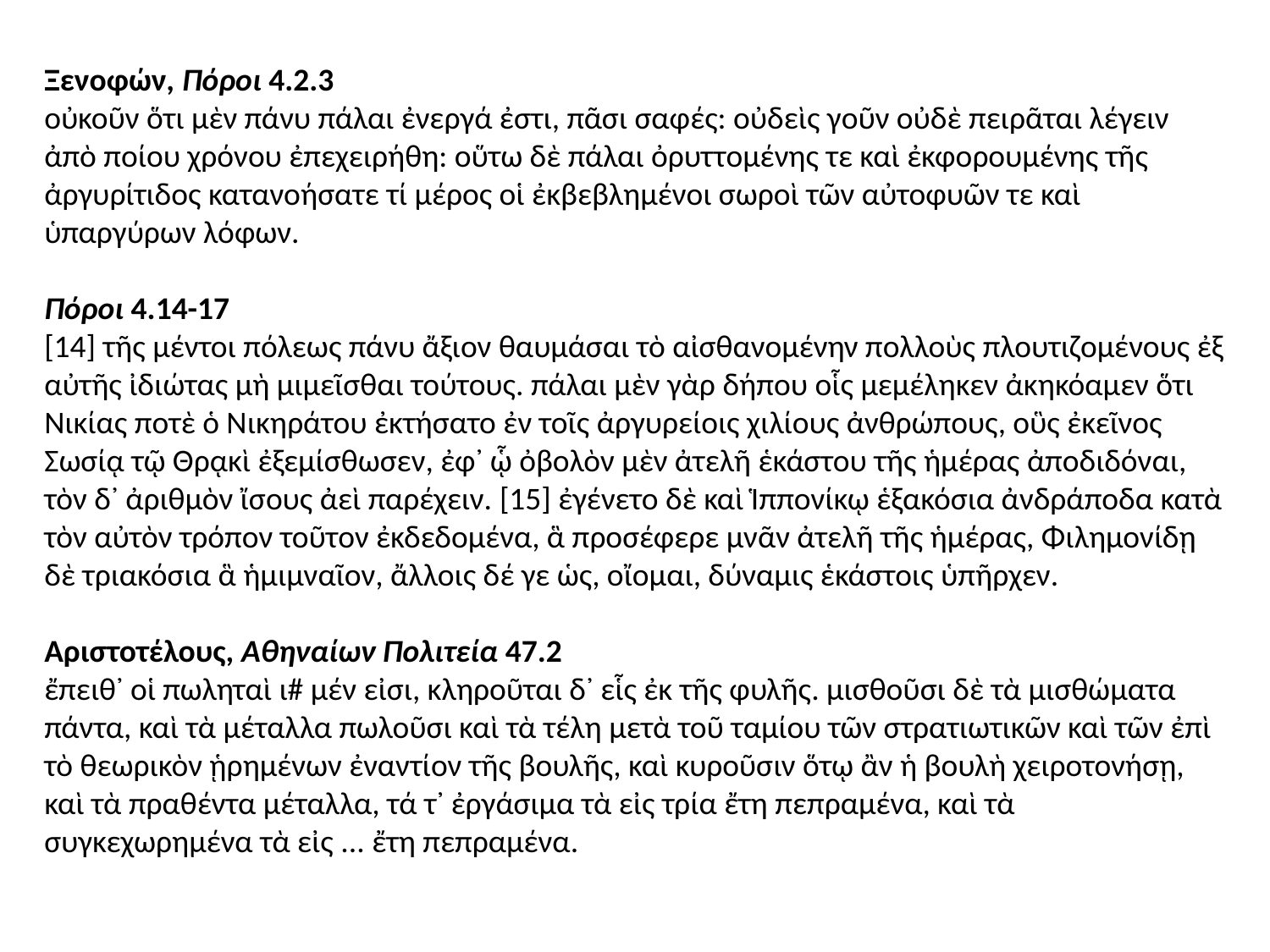

Ξενοφών, Πόροι 4.2.3
οὐκοῦν ὅτι μὲν πάνυ πάλαι ἐνεργά ἐστι, πᾶσι σαφές: οὐδεὶς γοῦν οὐδὲ πειρᾶται λέγειν ἀπὸ ποίου χρόνου ἐπεχειρήθη: οὕτω δὲ πάλαι ὀρυττομένης τε καὶ ἐκφορουμένης τῆς ἀργυρίτιδος κατανοήσατε τί μέρος οἱ ἐκβεβλημένοι σωροὶ τῶν αὐτοφυῶν τε καὶ ὑπαργύρων λόφων.

Πόροι 4.14-17
[14] τῆς μέντοι πόλεως πάνυ ἄξιον θαυμάσαι τὸ αἰσθανομένην πολλοὺς πλουτιζομένους ἐξ αὐτῆς ἰδιώτας μὴ μιμεῖσθαι τούτους. πάλαι μὲν γὰρ δήπου οἷς μεμέληκεν ἀκηκόαμεν ὅτι Νικίας ποτὲ ὁ Νικηράτου ἐκτήσατο ἐν τοῖς ἀργυρείοις χιλίους ἀνθρώπους, οὓς ἐκεῖνος Σωσίᾳ τῷ Θρᾳκὶ ἐξεμίσθωσεν, ἐφ᾽ ᾧ ὀβολὸν μὲν ἀτελῆ ἑκάστου τῆς ἡμέρας ἀποδιδόναι, τὸν δ᾽ ἀριθμὸν ἴσους ἀεὶ παρέχειν. [15] ἐγένετο δὲ καὶ Ἱππονίκῳ ἑξακόσια ἀνδράποδα κατὰ τὸν αὐτὸν τρόπον τοῦτον ἐκδεδομένα, ἃ προσέφερε μνᾶν ἀτελῆ τῆς ἡμέρας, Φιλημονίδῃ δὲ τριακόσια ἃ ἡμιμναῖον, ἄλλοις δέ γε ὡς, οἴομαι, δύναμις ἑκάστοις ὑπῆρχεν.

Αριστοτέλους, Αθηναίων Πολιτεία 47.2
ἔπειθ᾽ οἱ πωληταὶ ι# μέν εἰσι, κληροῦται δ᾽ εἷς ἐκ τῆς φυλῆς. μισθοῦσι δὲ τὰ μισθώματα πάντα, καὶ τὰ μέταλλα πωλοῦσι καὶ τὰ τέλη μετὰ τοῦ ταμίου τῶν στρατιωτικῶν καὶ τῶν ἐπὶ τὸ θεωρικὸν ᾑρημένων ἐναντίον τῆς βουλῆς, καὶ κυροῦσιν ὅτῳ ἂν ἡ βουλὴ χειροτονήσῃ, καὶ τὰ πραθέντα μέταλλα, τά τ᾽ ἐργάσιμα τὰ εἰς τρία ἔτη πεπραμένα, καὶ τὰ συγκεχωρημένα τὰ εἰς ... ἔτη πεπραμένα.